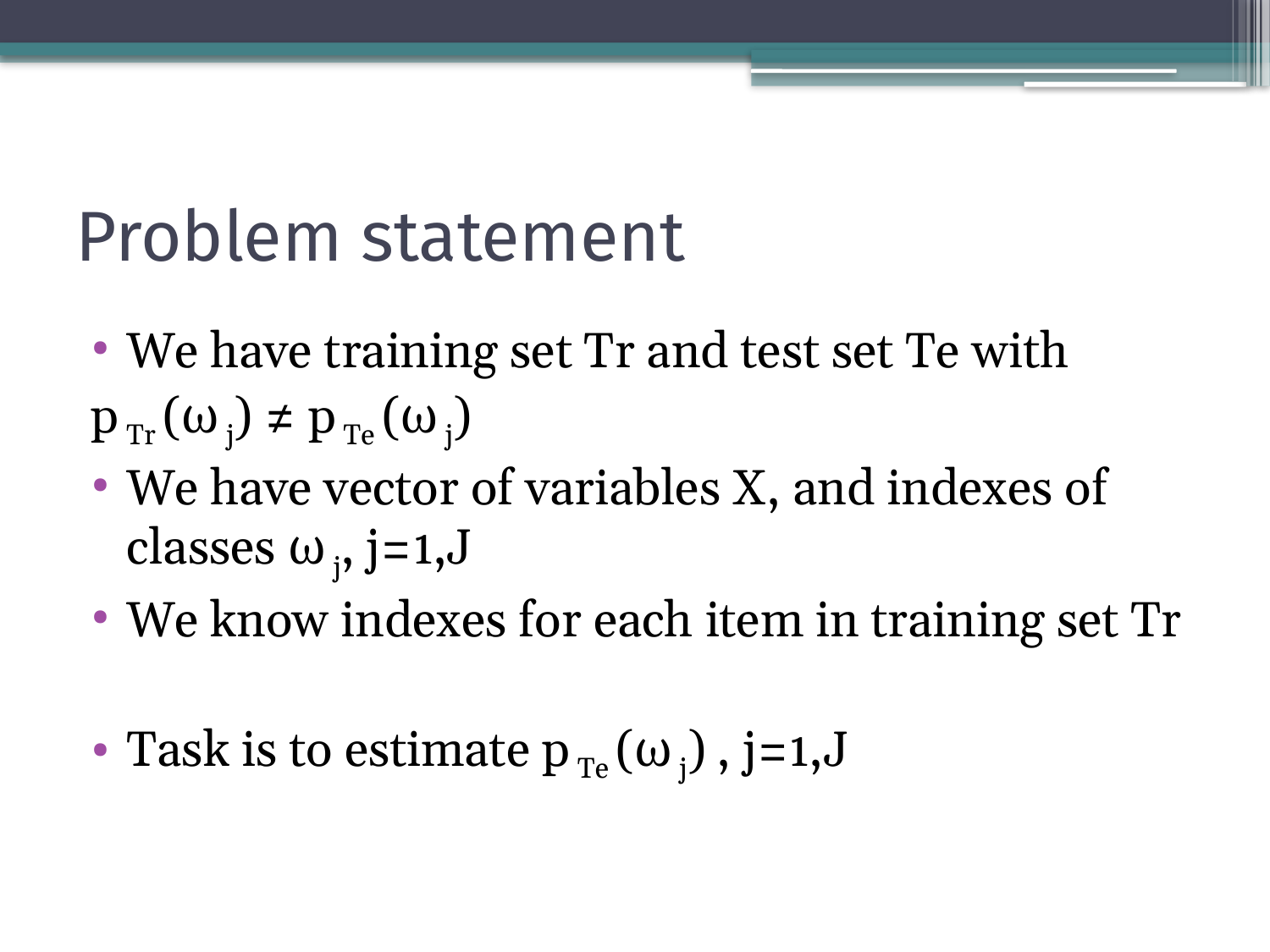

# Problem statement
We have training set Tr and test set Te with
p Tr (ω j) ≠ p Te (ω j)
We have vector of variables X, and indexes of classes ω j, j=1,J
We know indexes for each item in training set Tr

Task is to estimate p Te (ω j) , j=1,J